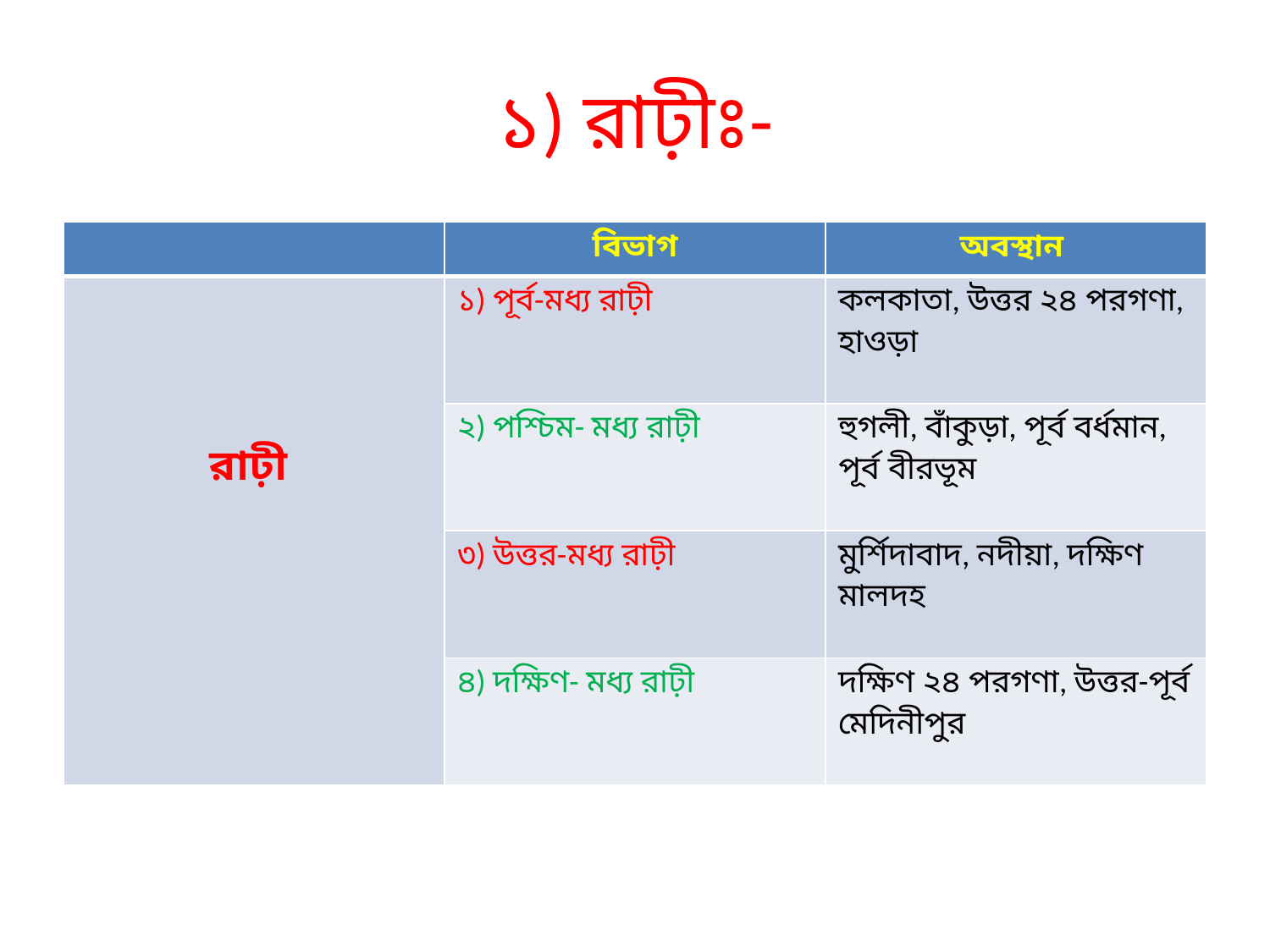

# ১) রাঢ়ীঃ-
|  | বিভাগ | অবস্থান |
| --- | --- | --- |
| রাঢ়ী | ১) পূর্ব-মধ্য রাঢ়ী | কলকাতা, উত্তর ২৪ পরগণা, হাওড়া |
|  | ২) পশ্চিম- মধ্য রাঢ়ী | হুগলী, বাঁকুড়া, পূর্ব বর্ধমান, পূর্ব বীরভূম |
|  | ৩) উত্তর-মধ্য রাঢ়ী | মুর্শিদাবাদ, নদীয়া, দক্ষিণ মালদহ |
|  | ৪) দক্ষিণ- মধ্য রাঢ়ী | দক্ষিণ ২৪ পরগণা, উত্তর-পূর্ব মেদিনীপুর |